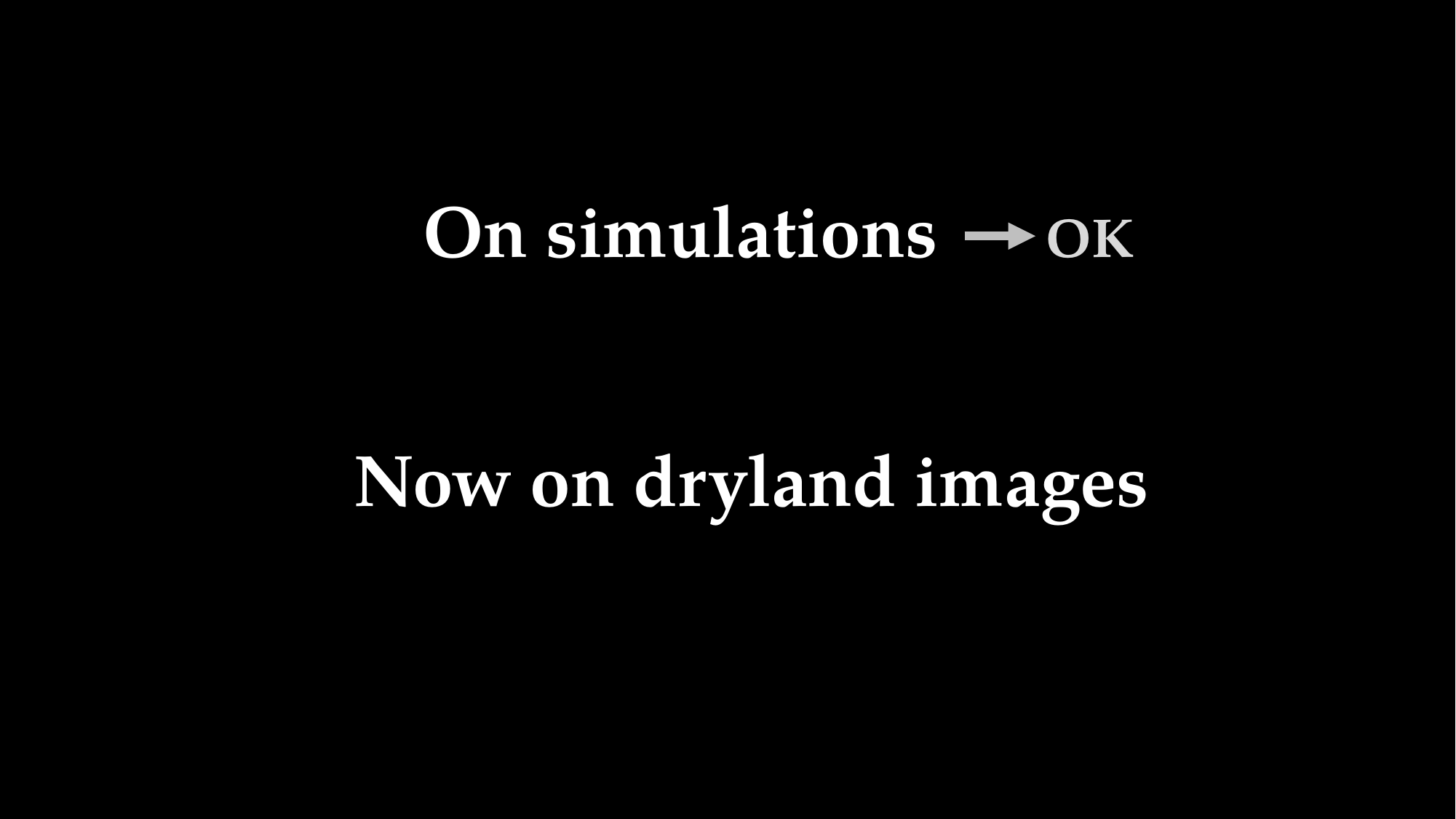

On simulations
OK
Now on dryland images